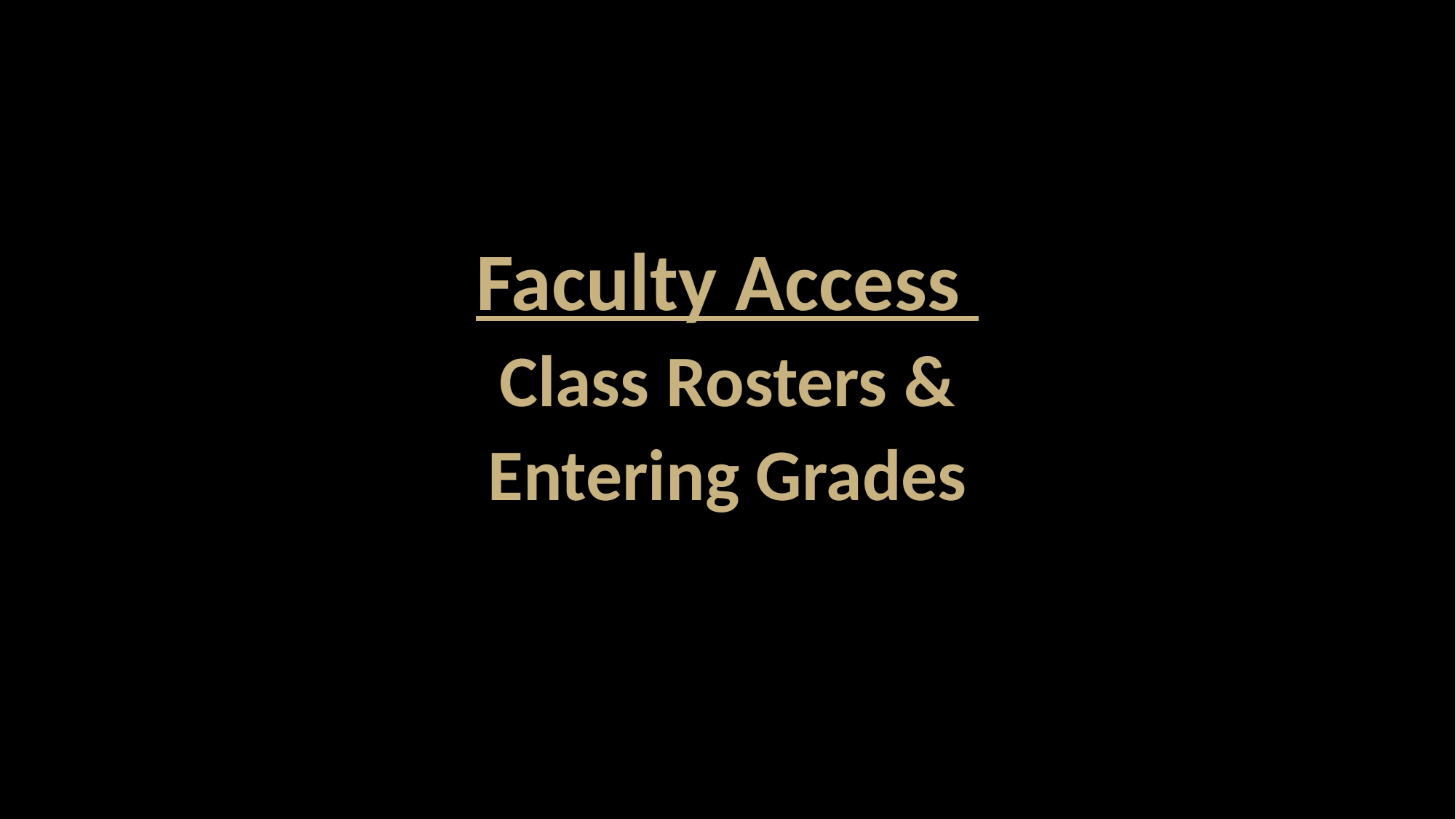

Faculty Access
Class Rosters &
Entering Grades